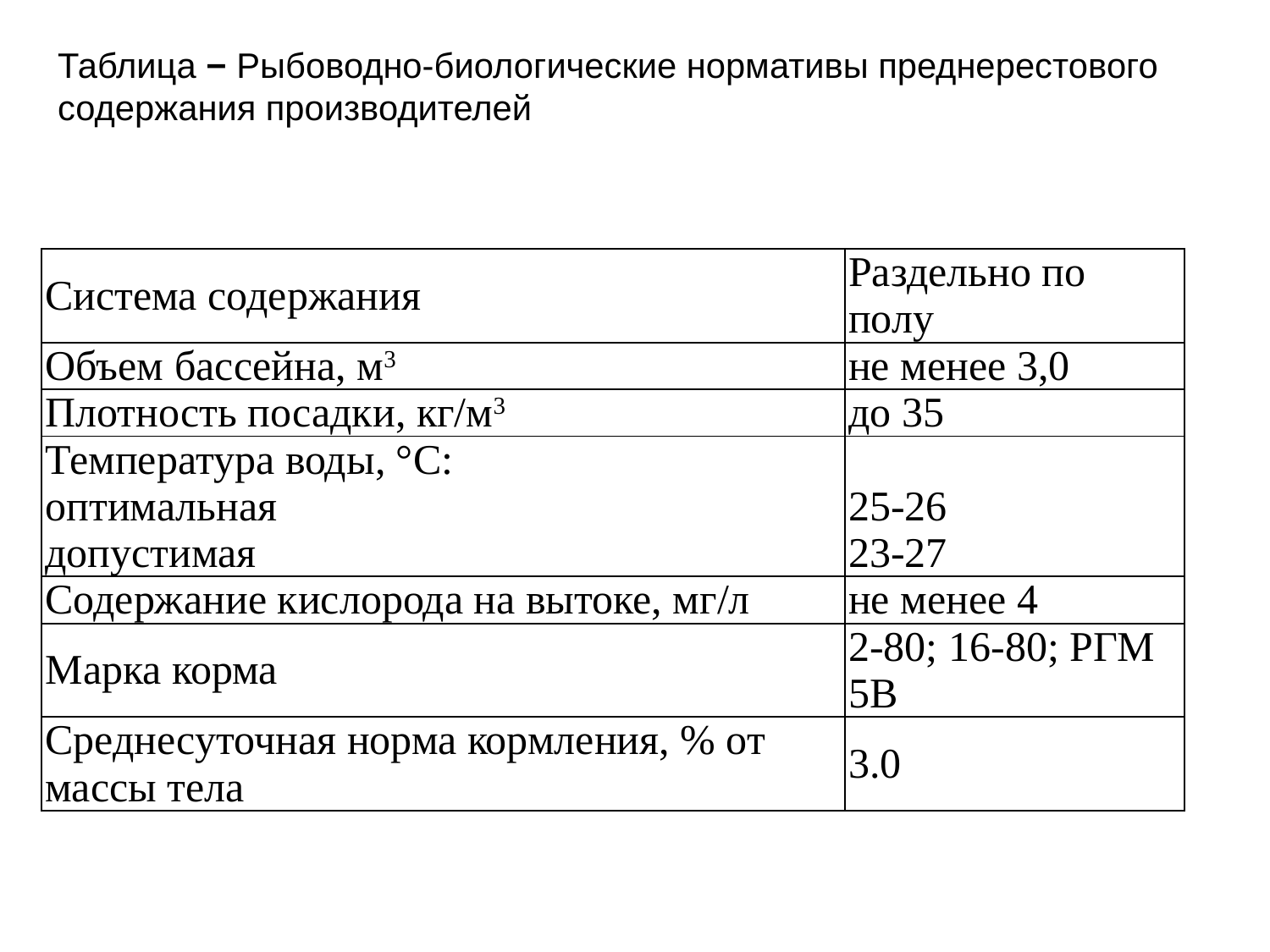

Таблица − Рыбоводно-биологические нормативы преднерестового содержания производителей

| Система содержания | Раздельно по полу |
| --- | --- |
| Объем бассейна, м3 | не менее 3,0 |
| Плотность посадки, кг/м3 | до 35 |
| Температура воды, °С: оптимальная допустимая | 25-26 23-27 |
| Содержание кислорода на вытоке, мг/л | не менее 4 |
| Марка корма | 2-80; 16-80; РГМ 5В |
| Среднесуточная норма кормления, % от массы тела | 3.0 |